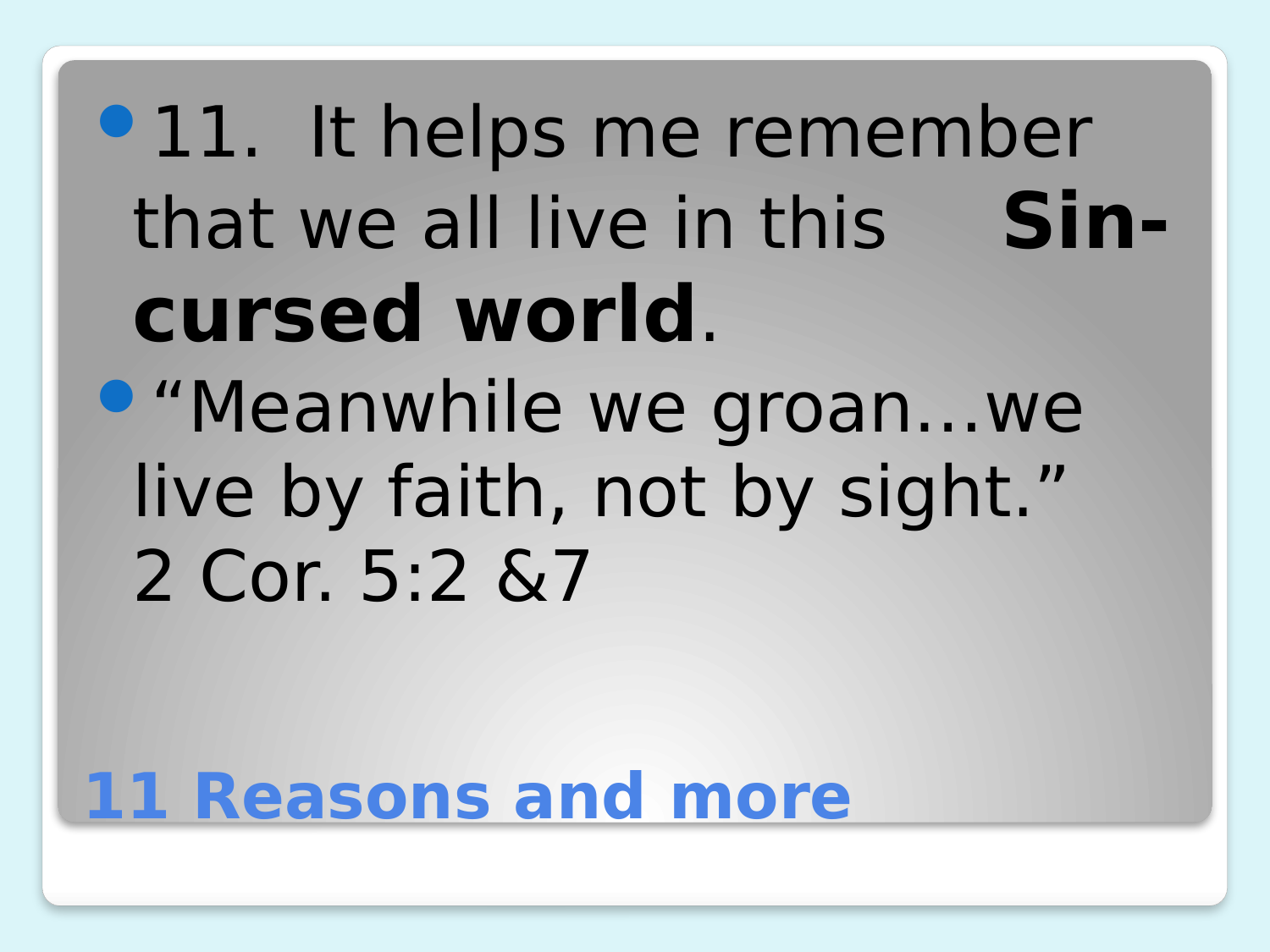

11.  It helps me remember that we all live in this     Sin-cursed world.
“Meanwhile we groan…we live by faith, not by sight.”    2 Cor. 5:2 &7
# 11 Reasons and more